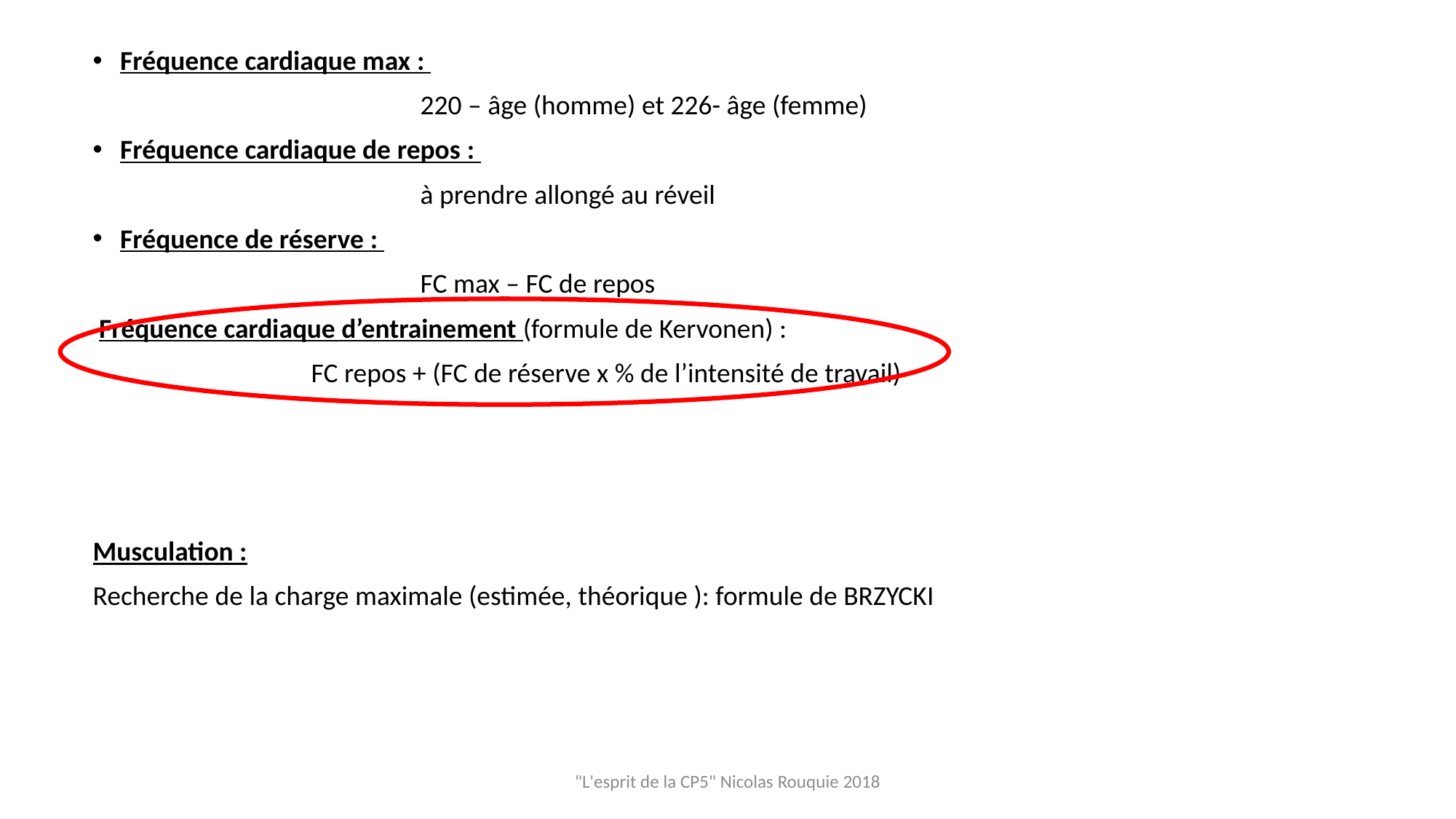

Fréquence cardiaque max :
			220 – âge (homme) et 226- âge (femme)
Fréquence cardiaque de repos :
			à prendre allongé au réveil
Fréquence de réserve :
			FC max – FC de repos
 Fréquence cardiaque d’entrainement (formule de Kervonen) :
		FC repos + (FC de réserve x % de l’intensité de travail)

Musculation :
Recherche de la charge maximale (estimée, théorique ): formule de BRZYCKI

"L'esprit de la CP5" Nicolas Rouquie 2018